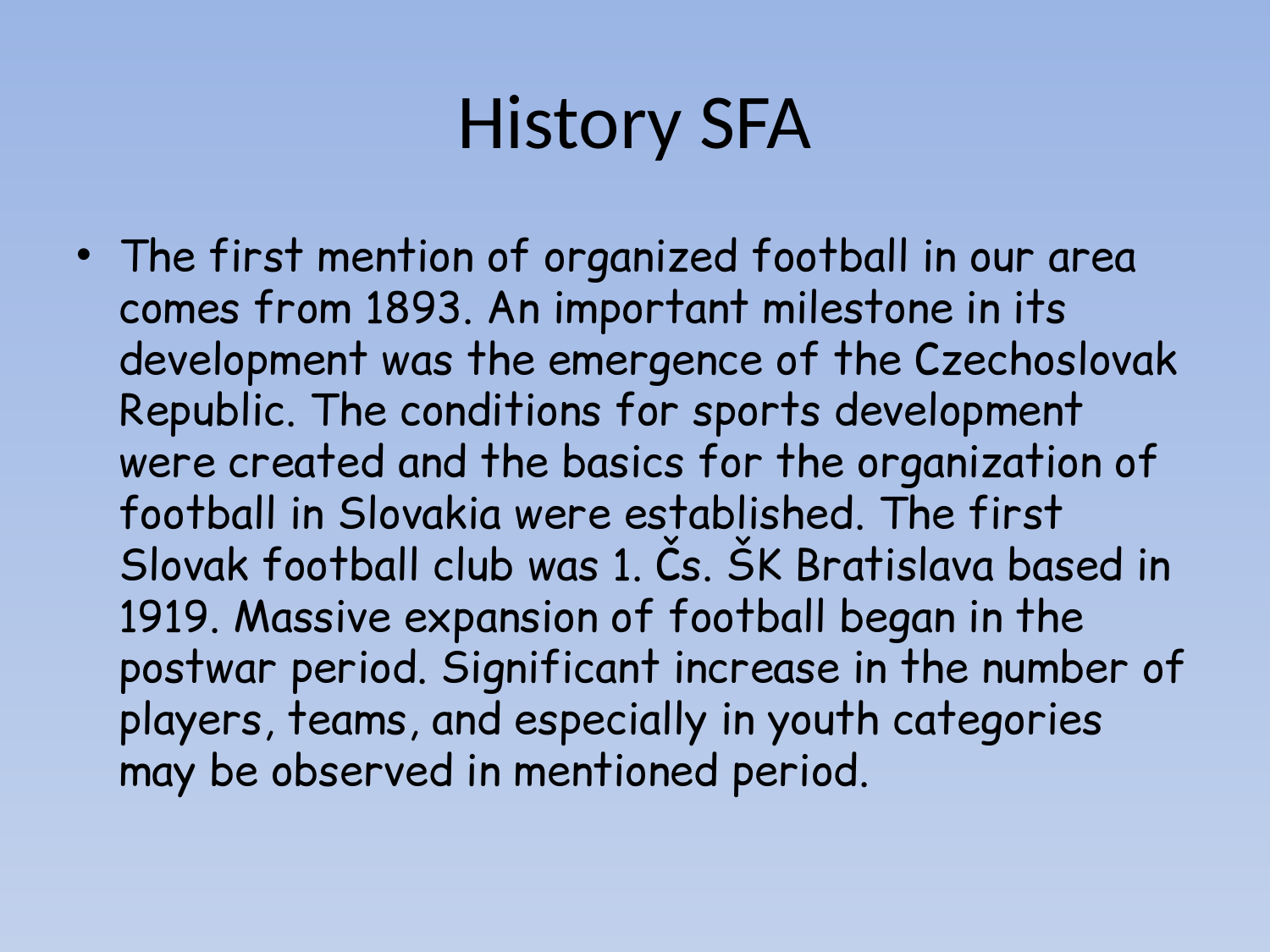

# History SFA
The first mention of organized football in our area comes from 1893. An important milestone in its development was the emergence of the Czechoslovak Republic. The conditions for sports development were created and the basics for the organization of football in Slovakia were established. The first Slovak football club was 1. Čs. ŠK Bratislava based in 1919. Massive expansion of football began in the postwar period. Significant increase in the number of players, teams, and especially in youth categories may be observed in mentioned period.